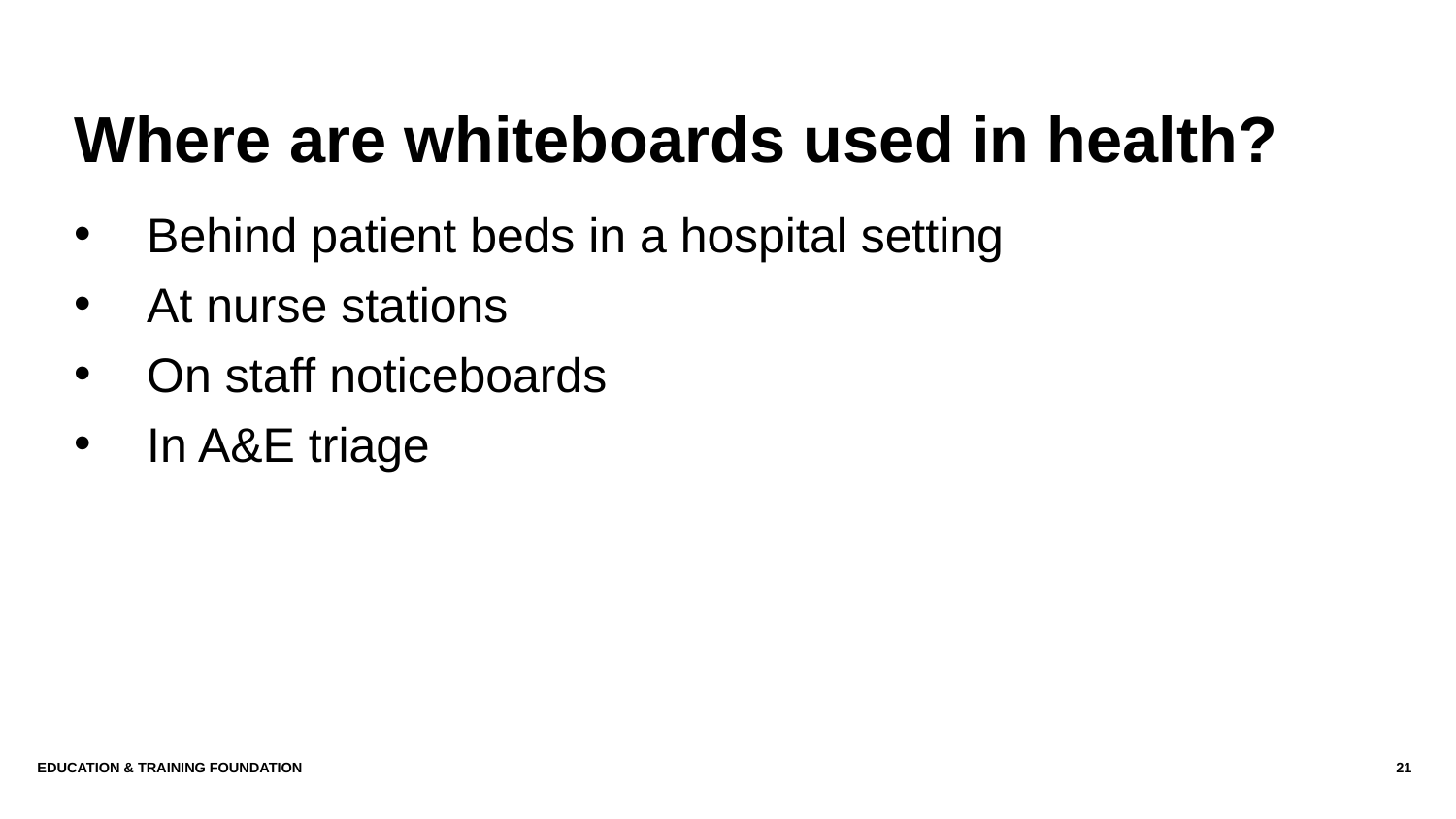

# Where are whiteboards used in health?
Behind patient beds in a hospital setting
At nurse stations
On staff noticeboards
In A&E triage

Education & Training Foundation

21